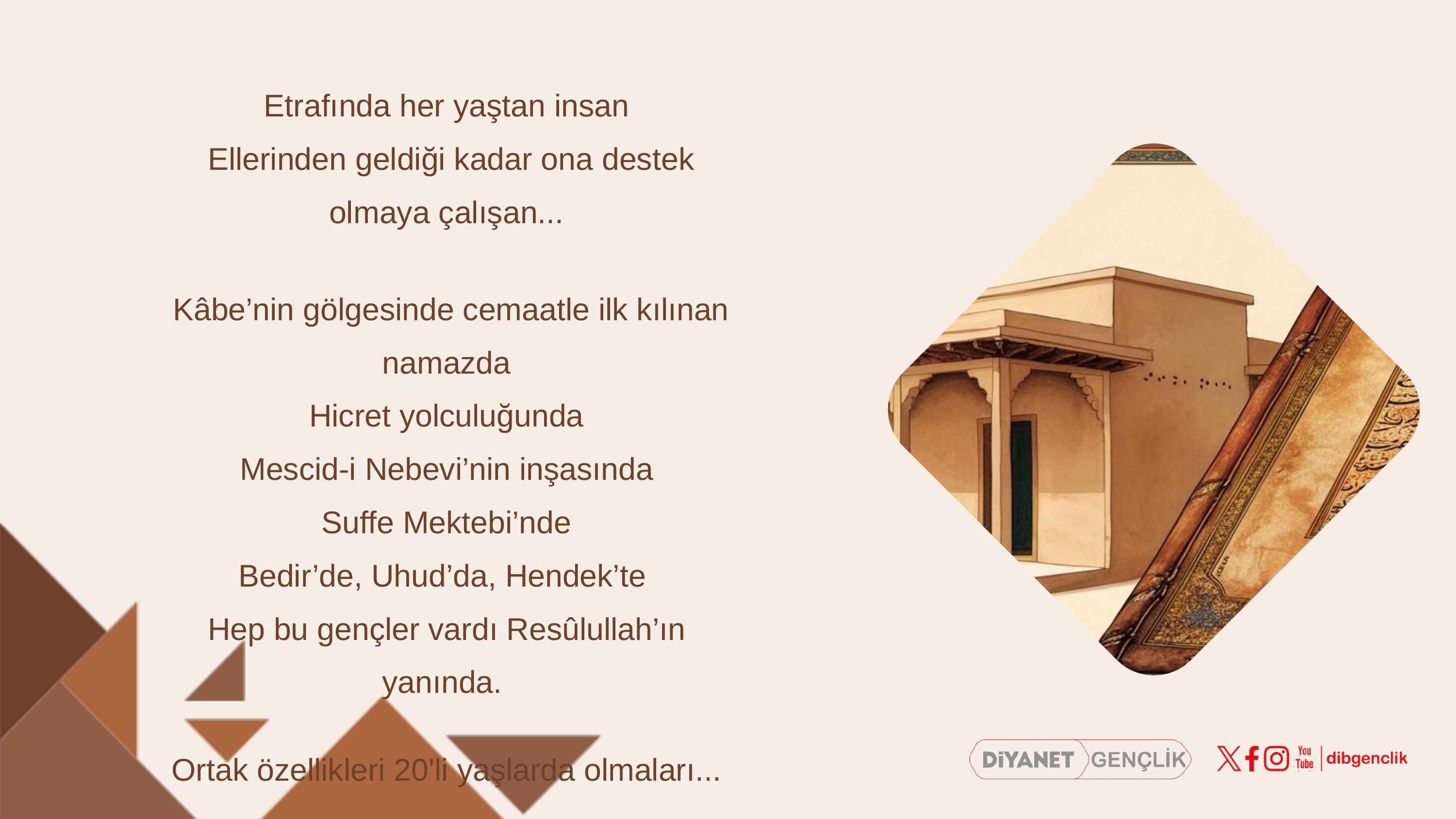

Etrafında her yaştan insan
 Ellerinden geldiği kadar ona destek olmaya çalışan...

 Kâbe’nin gölgesinde cemaatle ilk kılınan namazda
Hicret yolculuğunda
Mescid-i Nebevi’nin inşasında
Suffe Mektebi’nde
Bedir’de, Uhud’da, Hendek’te
Hep bu gençler vardı Resûlullah’ın yanında.

Ortak özellikleri 20'li yaşlarda olmaları...